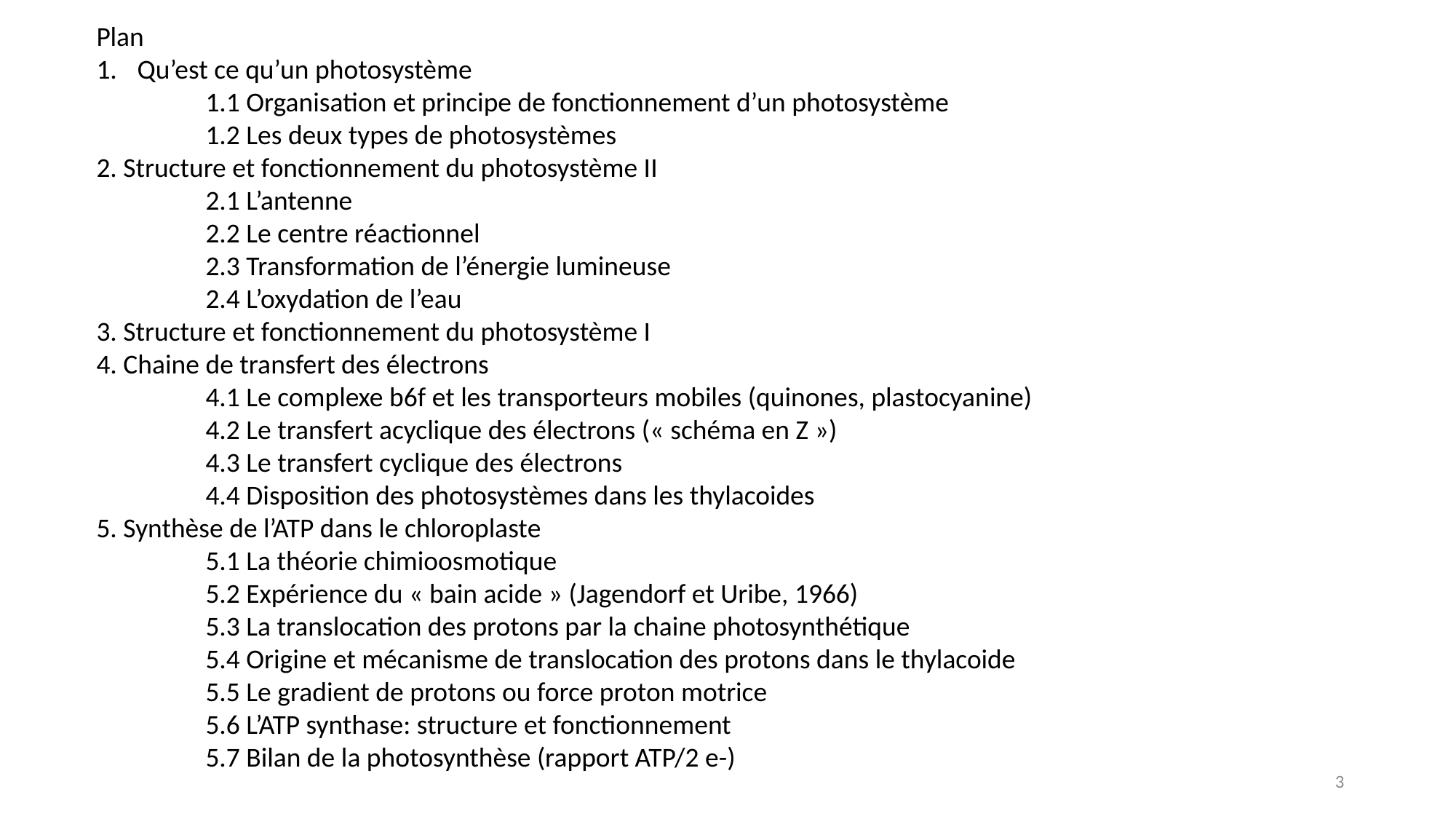

Plan
Qu’est ce qu’un photosystème
	1.1 Organisation et principe de fonctionnement d’un photosystème
	1.2 Les deux types de photosystèmes
2. Structure et fonctionnement du photosystème II
	2.1 L’antenne
	2.2 Le centre réactionnel
	2.3 Transformation de l’énergie lumineuse
	2.4 L’oxydation de l’eau
3. Structure et fonctionnement du photosystème I
4. Chaine de transfert des électrons
	4.1 Le complexe b6f et les transporteurs mobiles (quinones, plastocyanine)
	4.2 Le transfert acyclique des électrons (« schéma en Z »)
	4.3 Le transfert cyclique des électrons
	4.4 Disposition des photosystèmes dans les thylacoides
5. Synthèse de l’ATP dans le chloroplaste
	5.1 La théorie chimioosmotique
	5.2 Expérience du « bain acide » (Jagendorf et Uribe, 1966)
	5.3 La translocation des protons par la chaine photosynthétique
	5.4 Origine et mécanisme de translocation des protons dans le thylacoide
	5.5 Le gradient de protons ou force proton motrice
	5.6 L’ATP synthase: structure et fonctionnement
	5.7 Bilan de la photosynthèse (rapport ATP/2 e-)
3